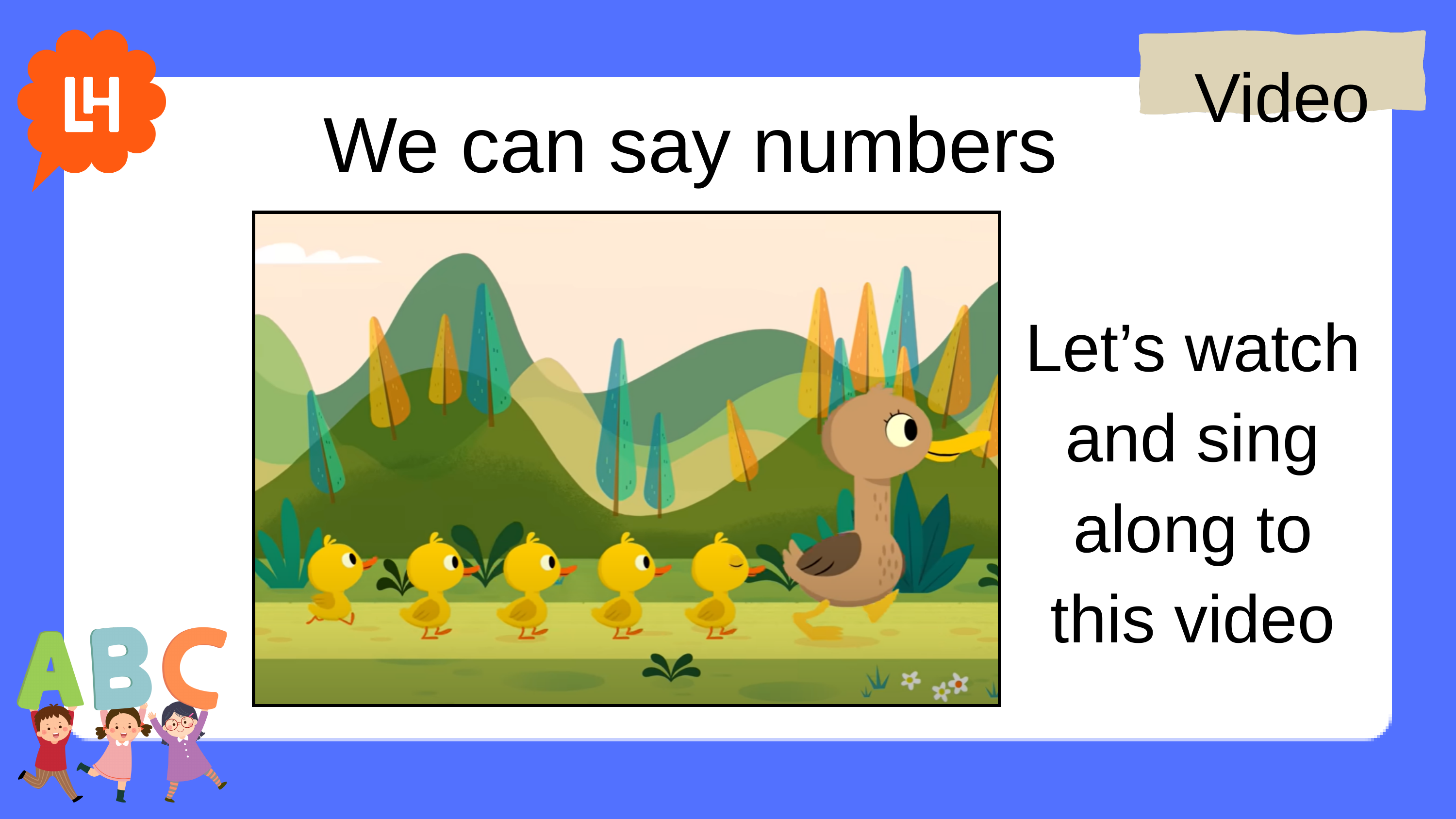

Video

We can say numbers

Let’s watch and sing along to this video